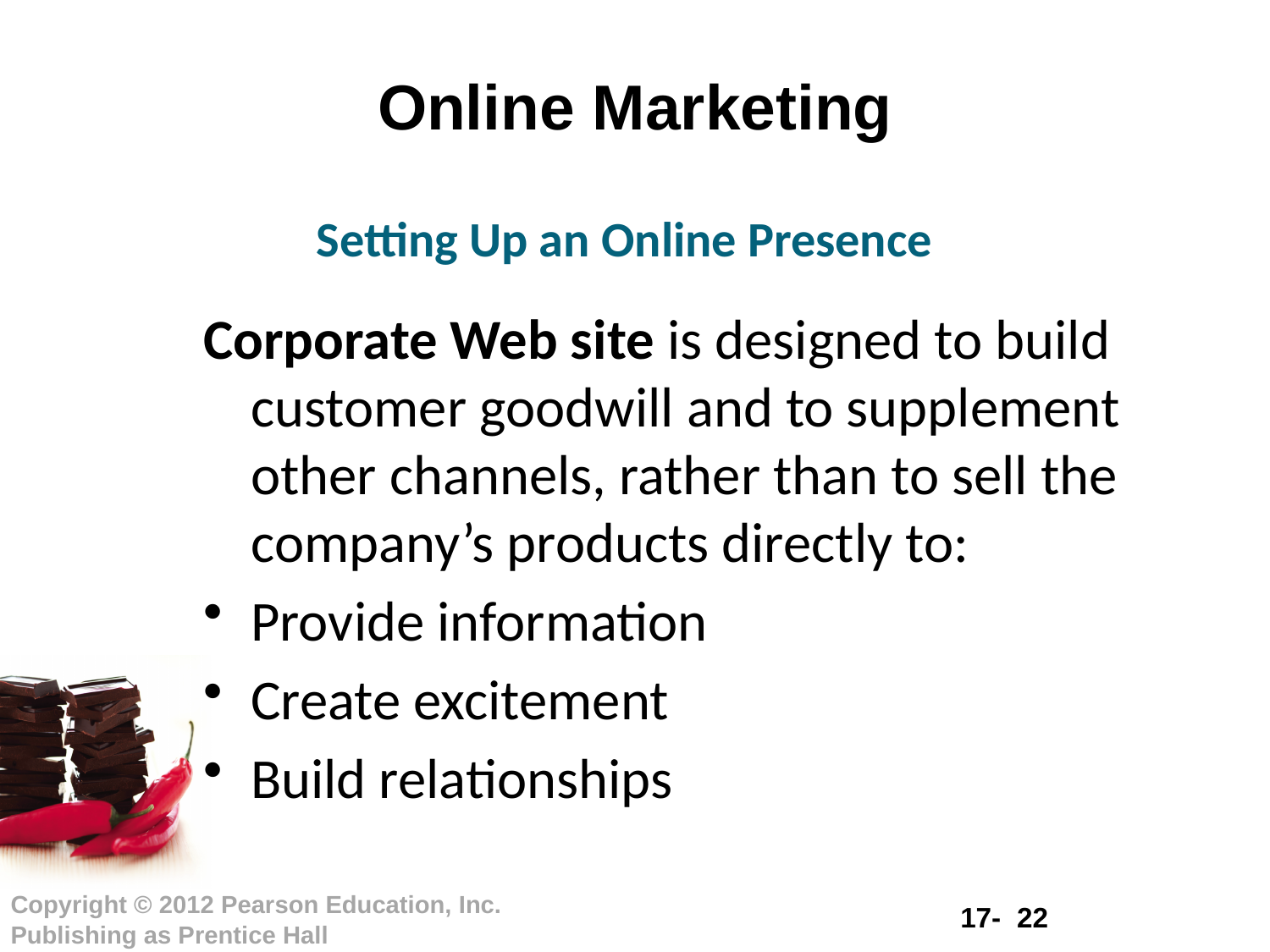

# Online Marketing
Setting Up an Online Presence

Corporate Web site is designed to build customer goodwill and to supplement other channels, rather than to sell the company’s products directly to:
Provide information
Create excitement
Build relationships